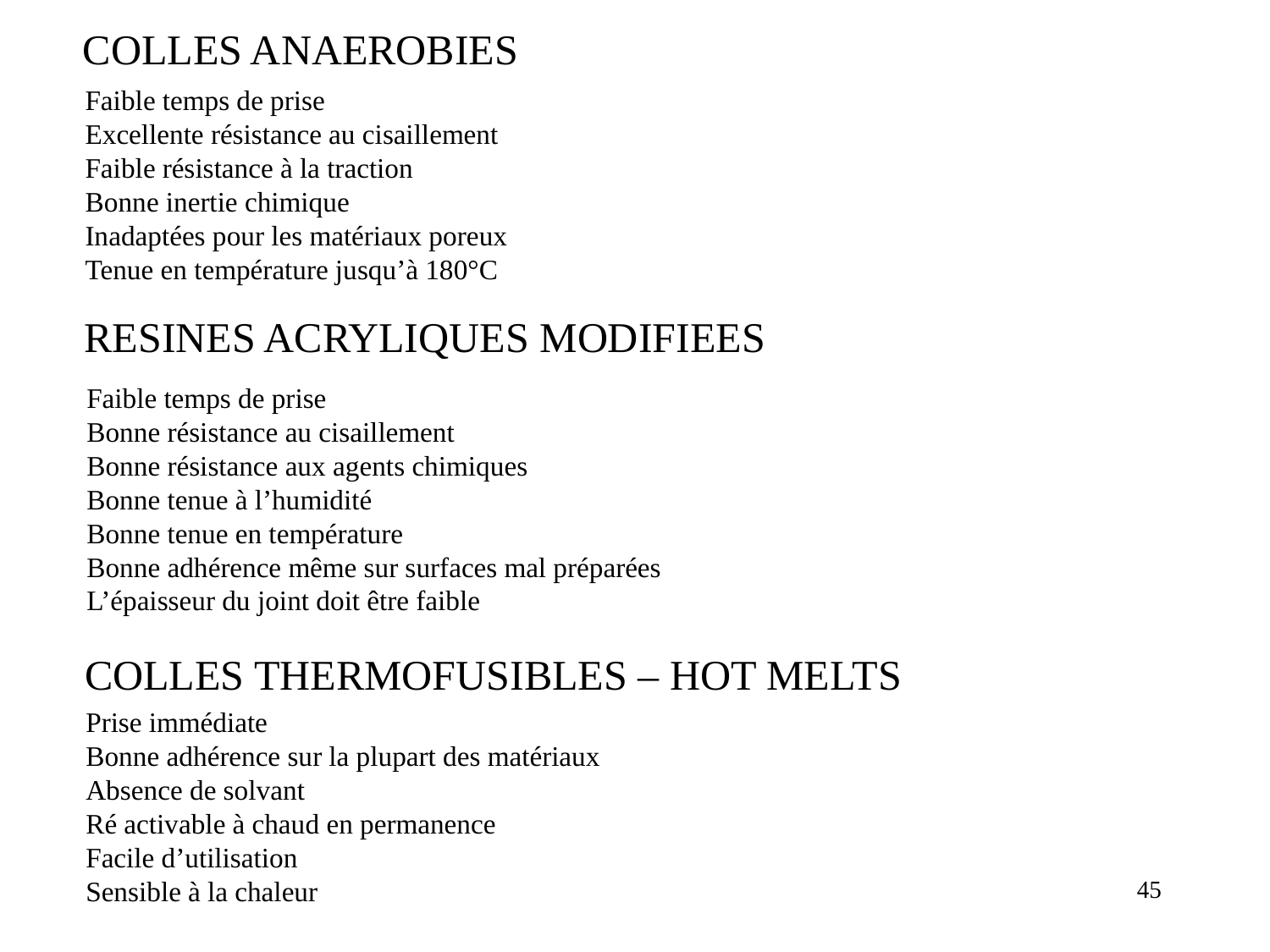

COLLES ANAEROBIES
Faible temps de prise
Excellente résistance au cisaillement
Faible résistance à la traction
Bonne inertie chimique
Inadaptées pour les matériaux poreux
Tenue en température jusqu’à 180°C
RESINES ACRYLIQUES MODIFIEES
Faible temps de prise
Bonne résistance au cisaillement
Bonne résistance aux agents chimiques
Bonne tenue à l’humidité
Bonne tenue en température
Bonne adhérence même sur surfaces mal préparées
L’épaisseur du joint doit être faible
COLLES THERMOFUSIBLES – HOT MELTS
Prise immédiate
Bonne adhérence sur la plupart des matériaux
Absence de solvant
Ré activable à chaud en permanence
Facile d’utilisation
Sensible à la chaleur
45